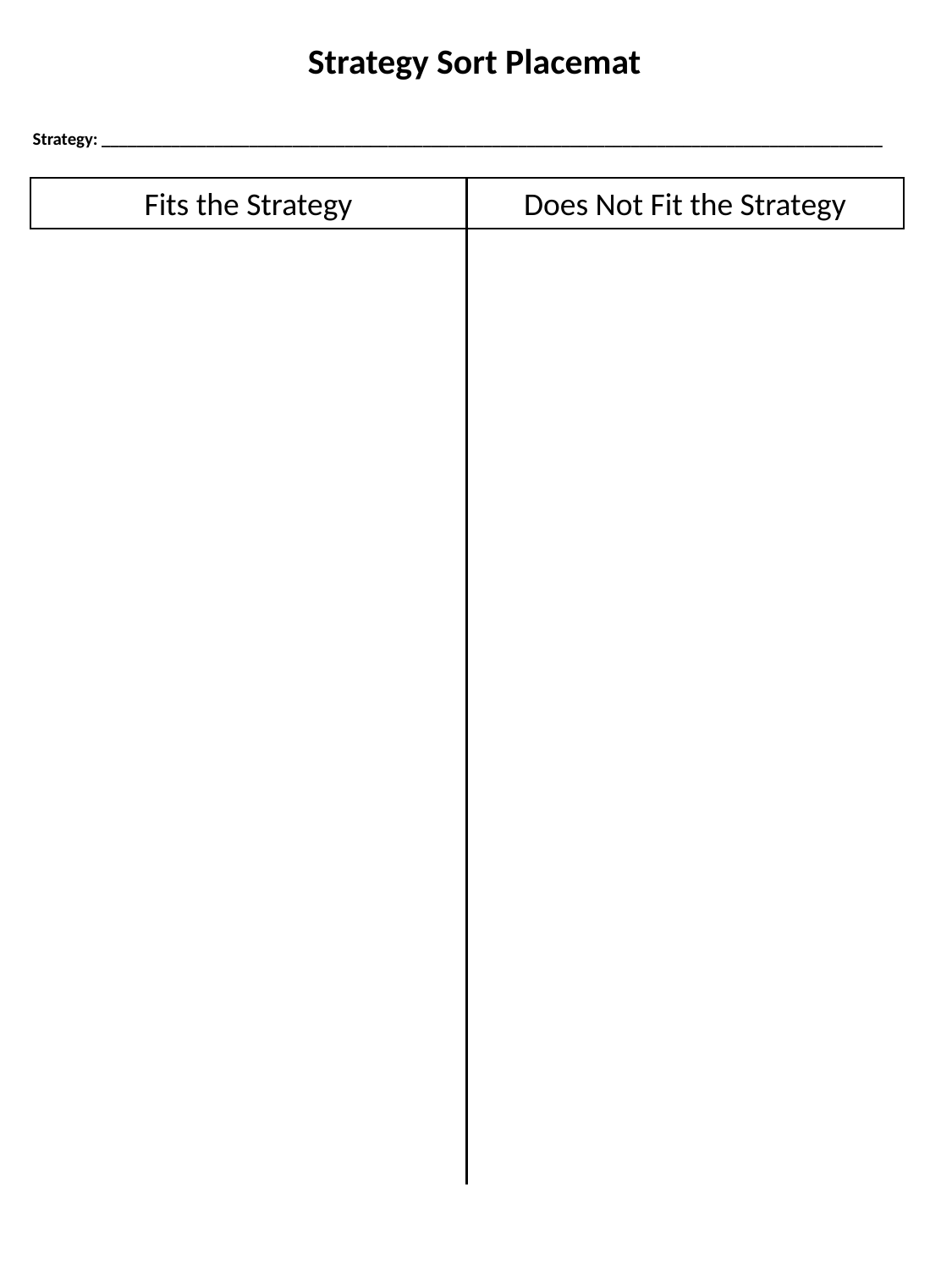

Strategy Sort Placemat
Strategy: __________________________________________________________________________________________
Fits the Strategy
Does Not Fit the Strategy